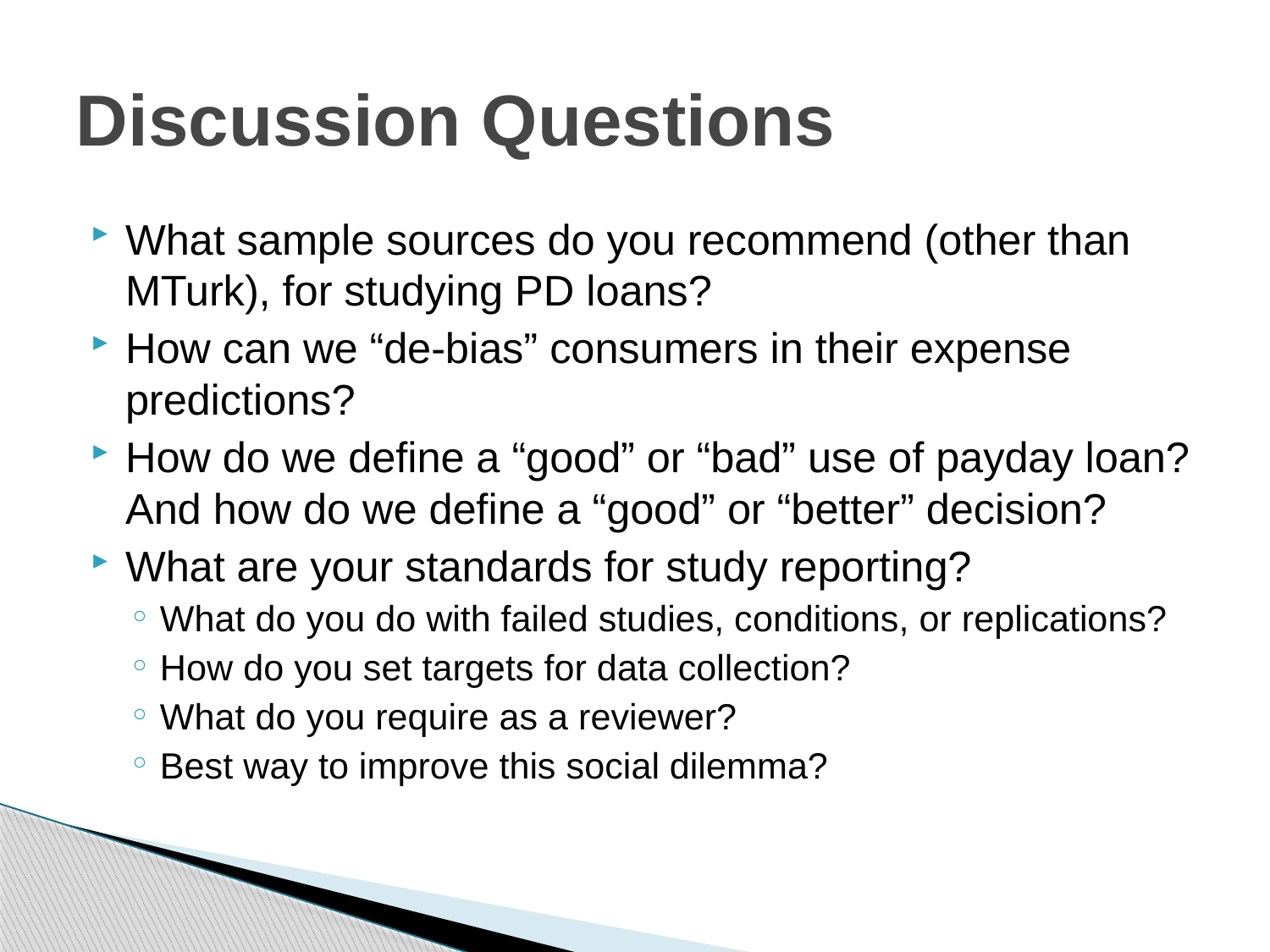

# Discussion Questions
What sample sources do you recommend (other than MTurk), for studying PD loans?
How can we “de-bias” consumers in their expense predictions?
How do we define a “good” or “bad” use of payday loan? And how do we define a “good” or “better” decision?
What are your standards for study reporting?
What do you do with failed studies, conditions, or replications?
How do you set targets for data collection?
What do you require as a reviewer?
Best way to improve this social dilemma?